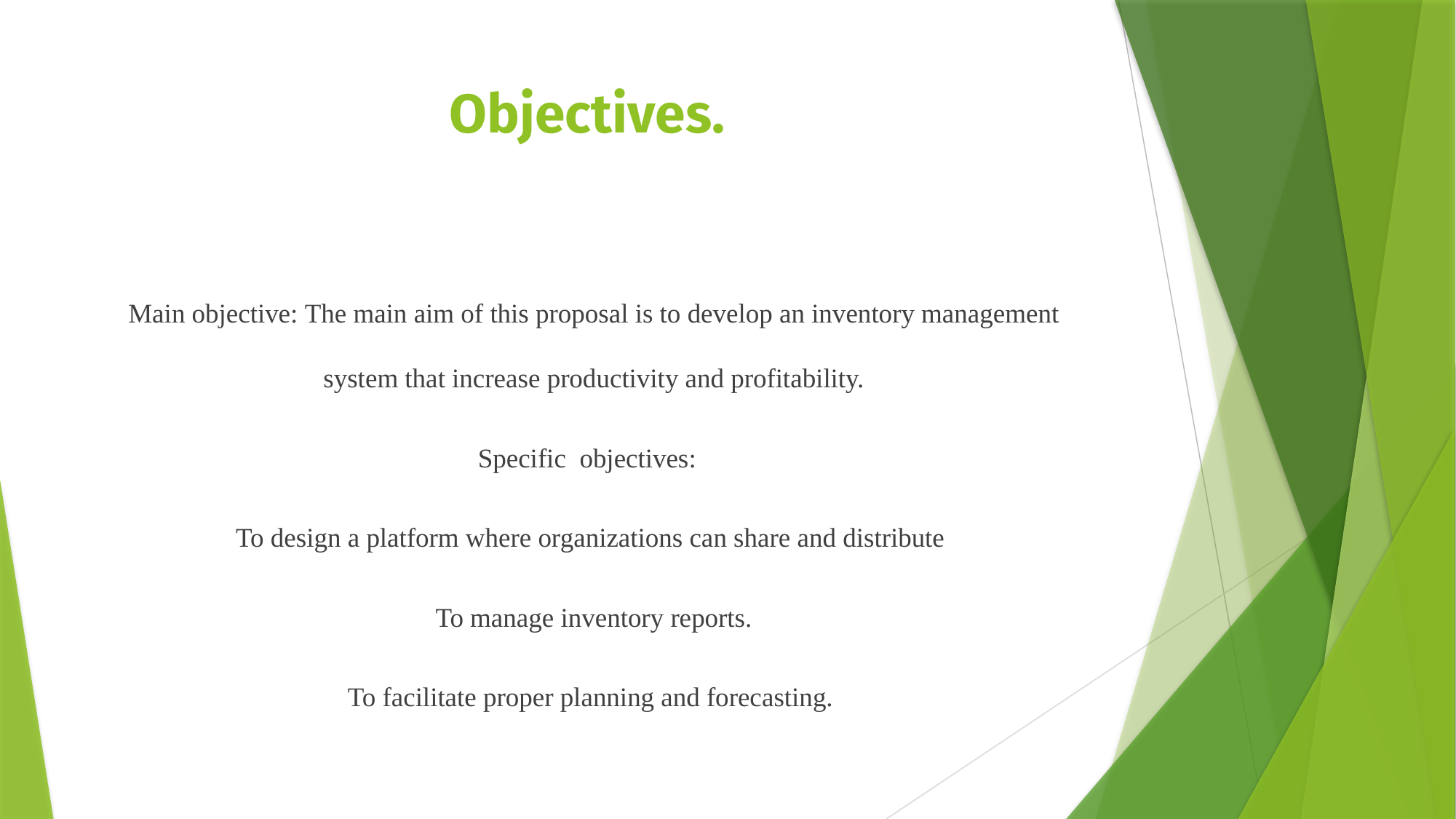

# Objectives.
Main objective: The main aim of this proposal is to develop an inventory management system that increase productivity and profitability.
Specific  objectives:
To design a platform where organizations can share and distribute
To manage inventory reports.
To facilitate proper planning and forecasting.